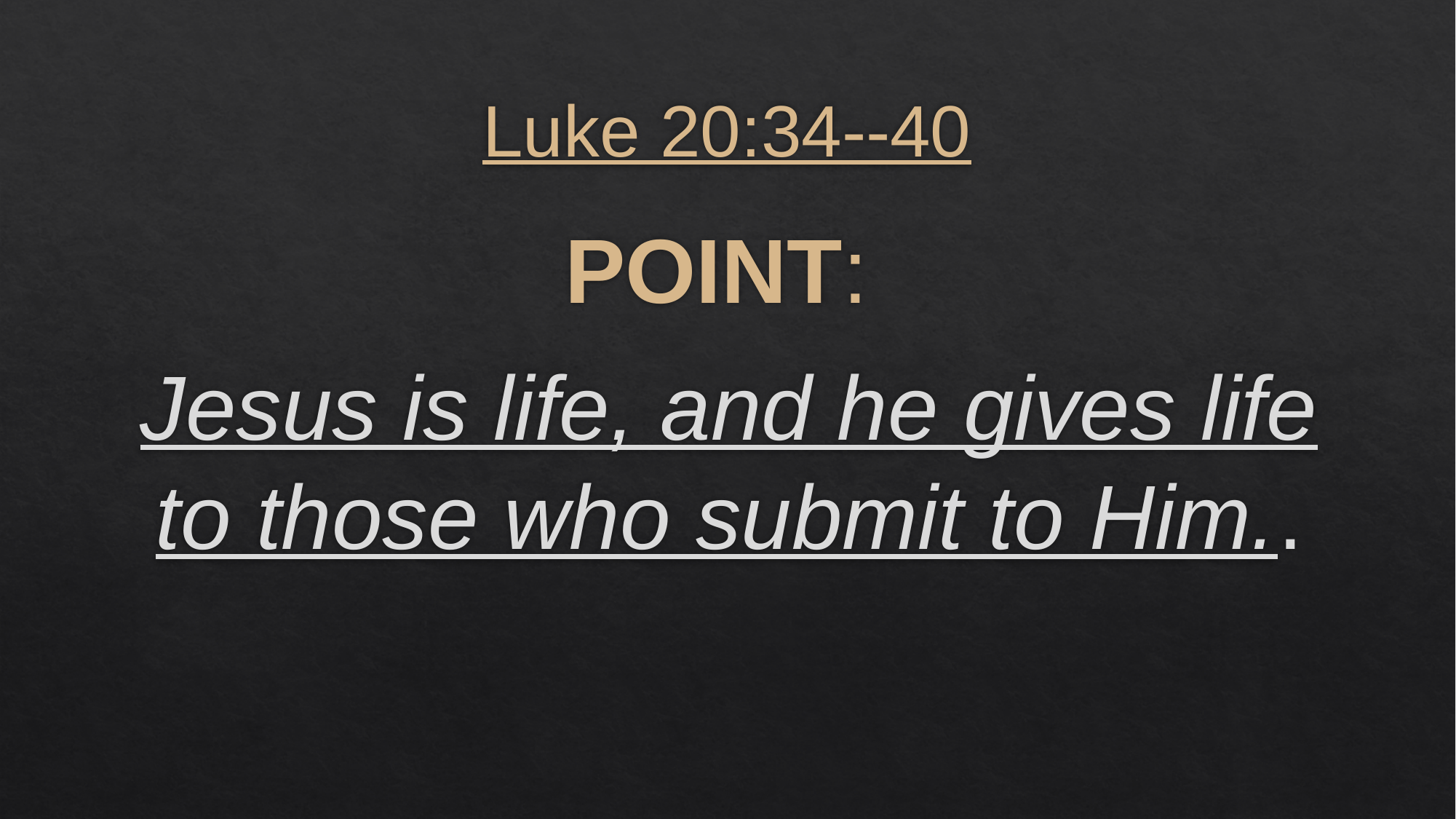

# Luke 20:34--40
POINT:
Jesus is life, and he gives life to those who submit to Him..